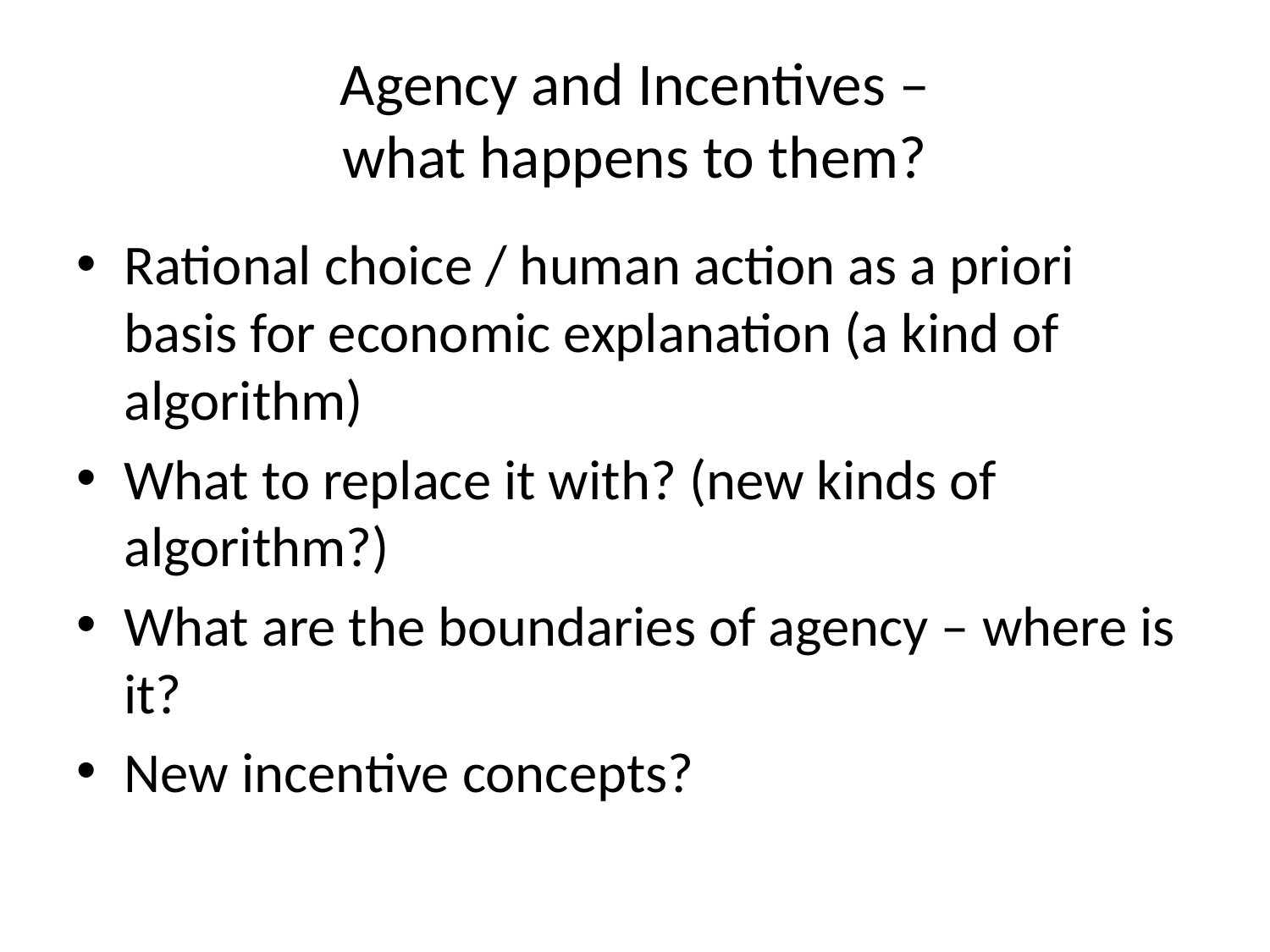

# Agency and Incentives – what happens to them?
Rational choice / human action as a priori basis for economic explanation (a kind of algorithm)
What to replace it with? (new kinds of algorithm?)
What are the boundaries of agency – where is it?
New incentive concepts?